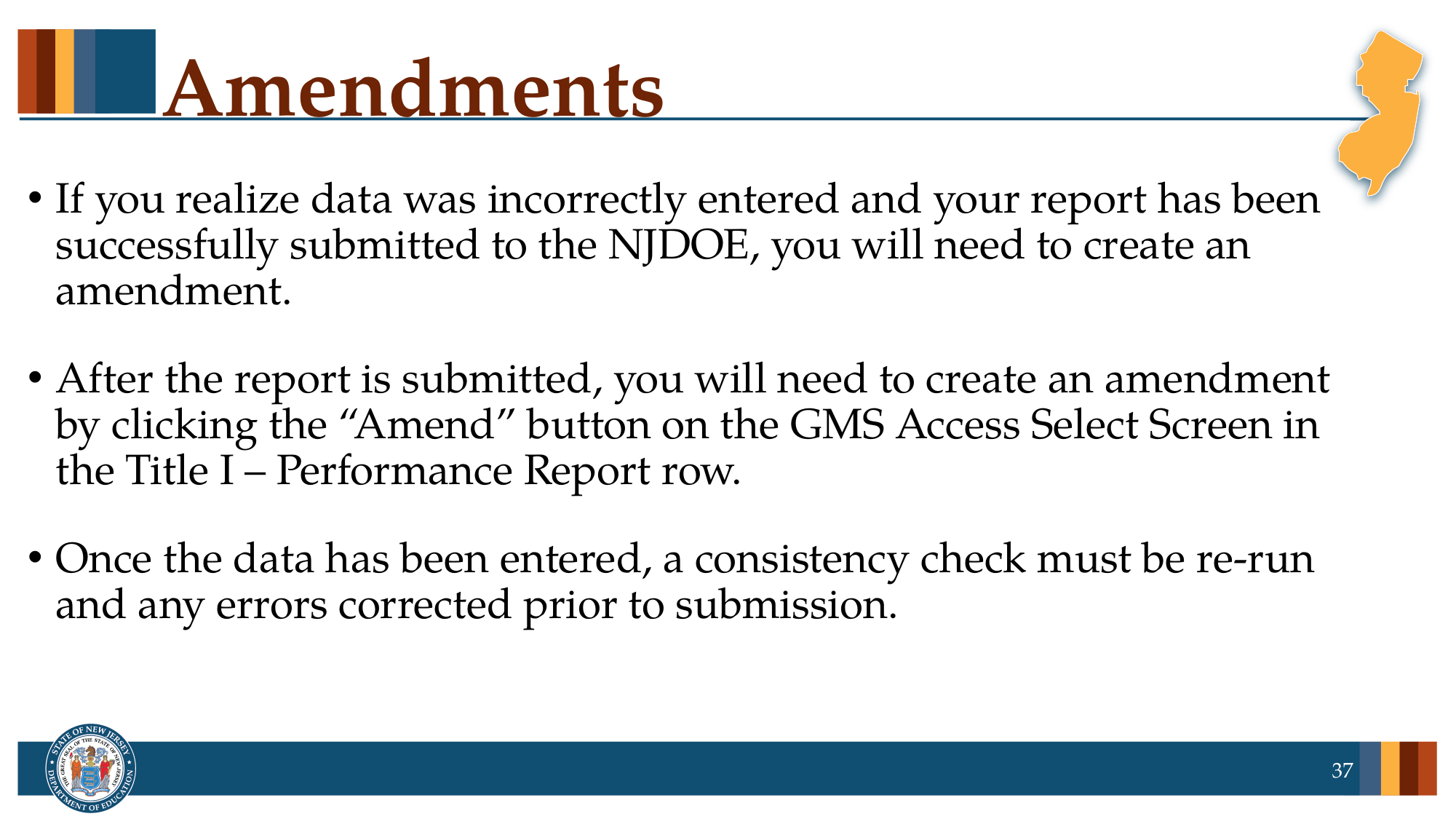

# Amendments
If you realize data was incorrectly entered and your report has been successfully submitted to the NJDOE, you will need to create an amendment.
After the report is submitted, you will need to create an amendment by clicking the “Amend” button on the GMS Access Select Screen in the Title I – Performance Report row.
Once the data has been entered, a consistency check must be re-run and any errors corrected prior to submission.
37